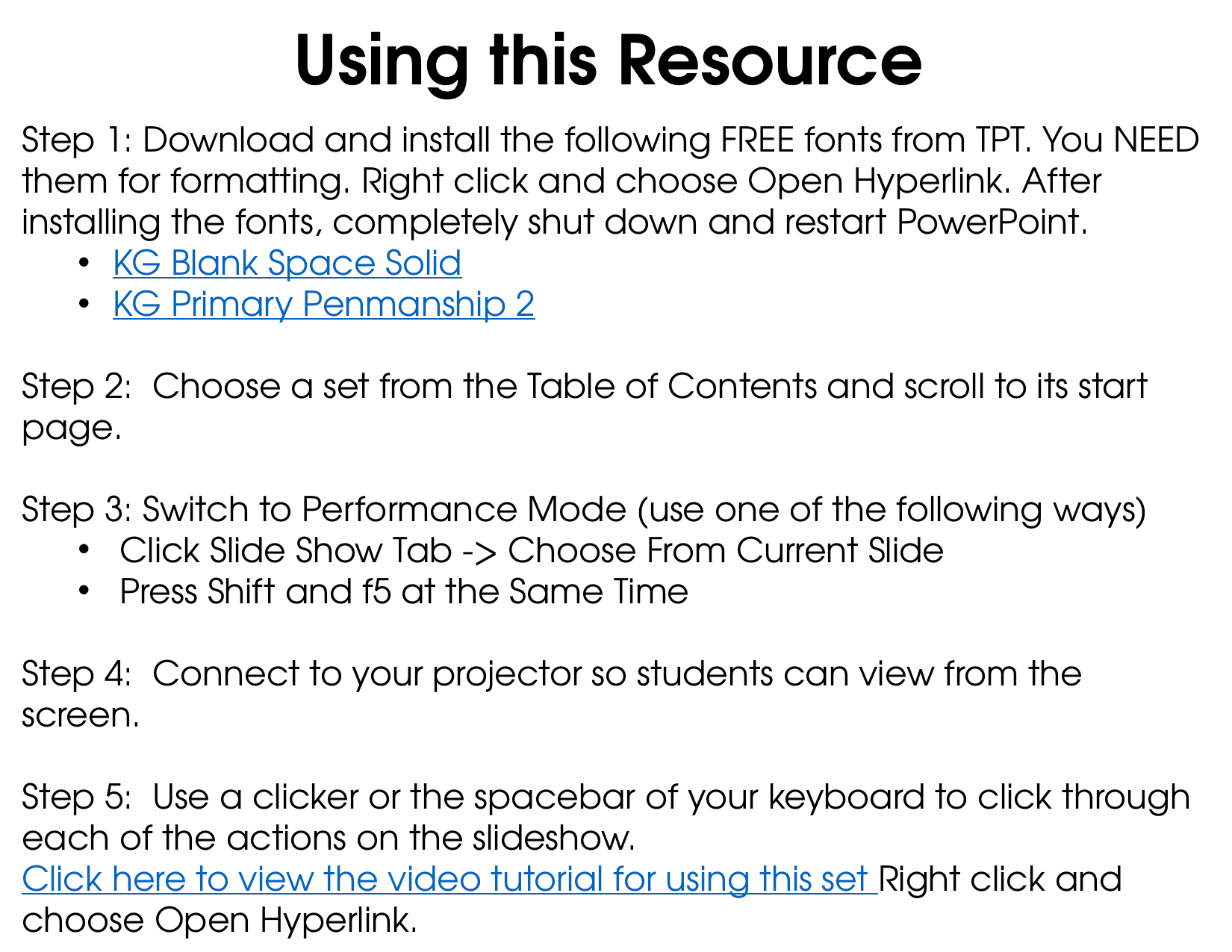

Using this Resource
Step 1: Download and install the following FREE fonts from TPT. You NEED them for formatting. Right click and choose Open Hyperlink. After installing the fonts, completely shut down and restart PowerPoint.
KG Blank Space Solid
KG Primary Penmanship 2

Step 2:  Choose a set from the Table of Contents and scroll to its start page.

Step 3: Switch to Performance Mode (use one of the following ways)
Click Slide Show Tab -> Choose From Current Slide
Press Shift and f5 at the Same Time

Step 4:  Connect to your projector so students can view from the screen.

Step 5:  Use a clicker or the spacebar of your keyboard to click through each of the actions on the slideshow.  Click here to view the video tutorial for using this set Right click and choose Open Hyperlink.